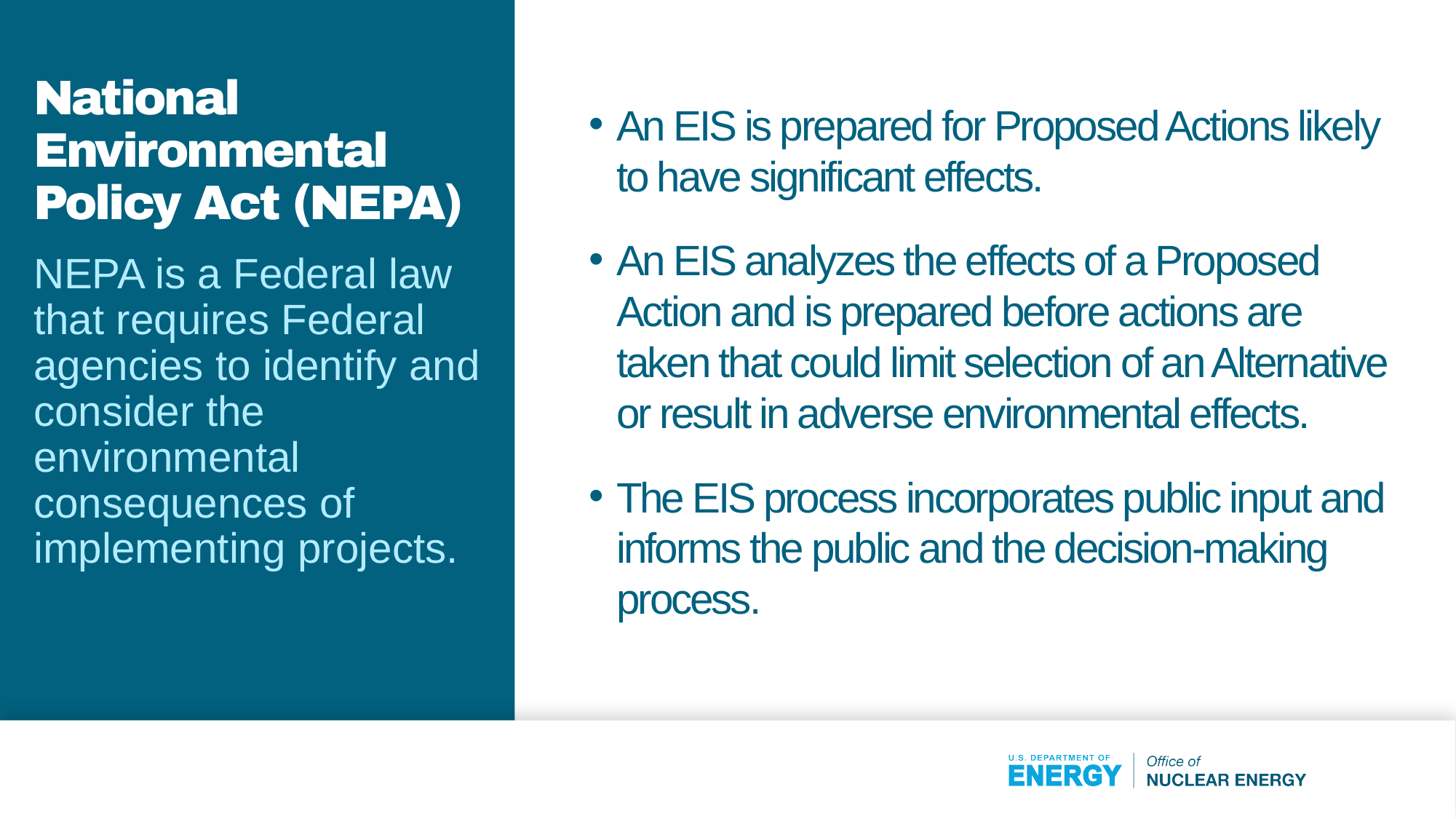

# National Environmental Policy Act (NEPA)
An EIS is prepared for Proposed Actions likely to have significant effects.
An EIS analyzes the effects of a Proposed Action and is prepared before actions are taken that could limit selection of an Alternative or result in adverse environmental effects.
The EIS process incorporates public input and informs the public and the decision-making process.

NEPA is a Federal law that requires Federal agencies to identify and consider the environmental consequences of implementing projects.